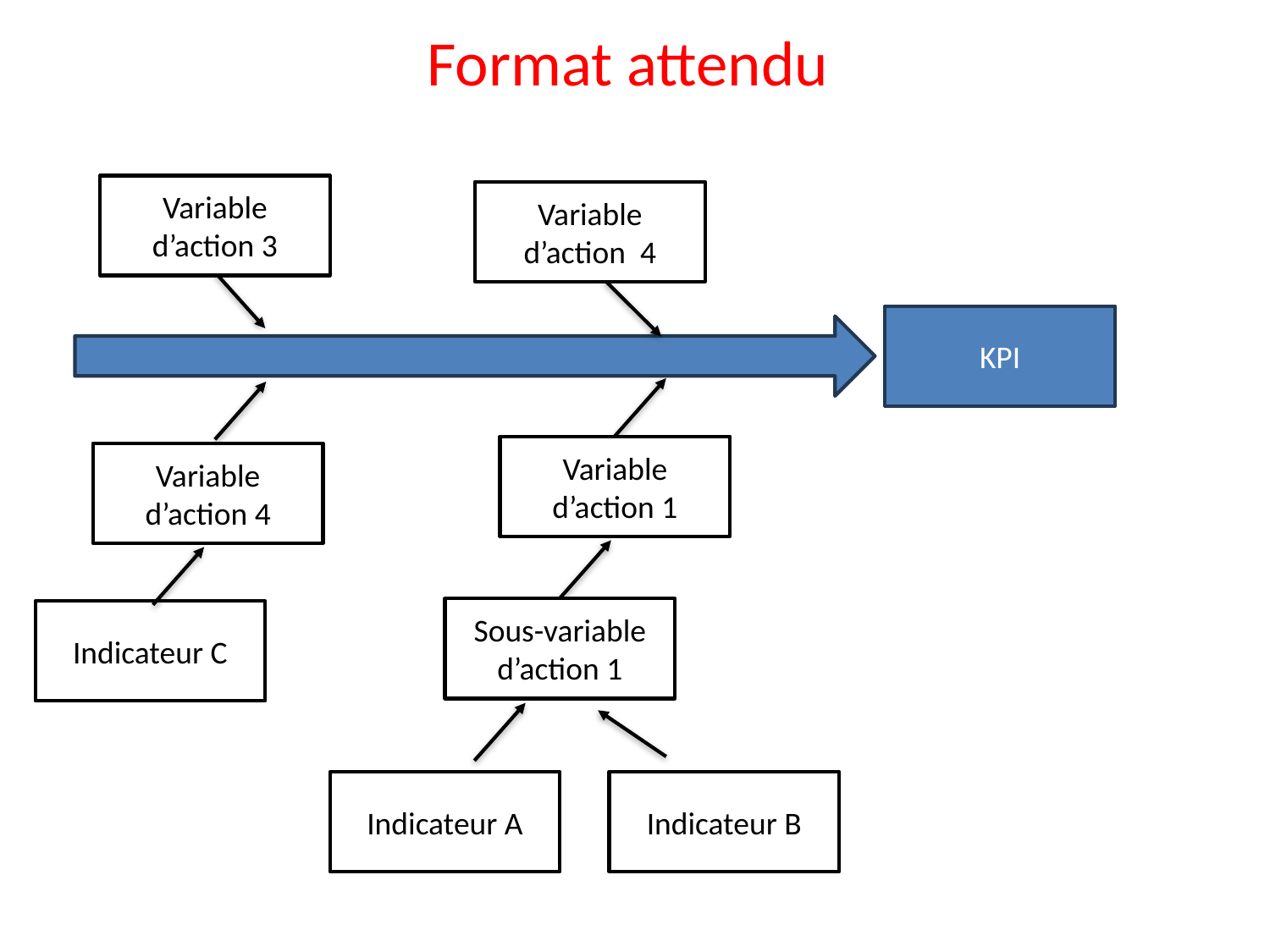

Format attendu
Variable d’action 3
Variable d’action  4
KPI

Variable d’action 1
Variable d’action 4
Sous-variable d’action 1
Indicateur C
Indicateur A
Indicateur B